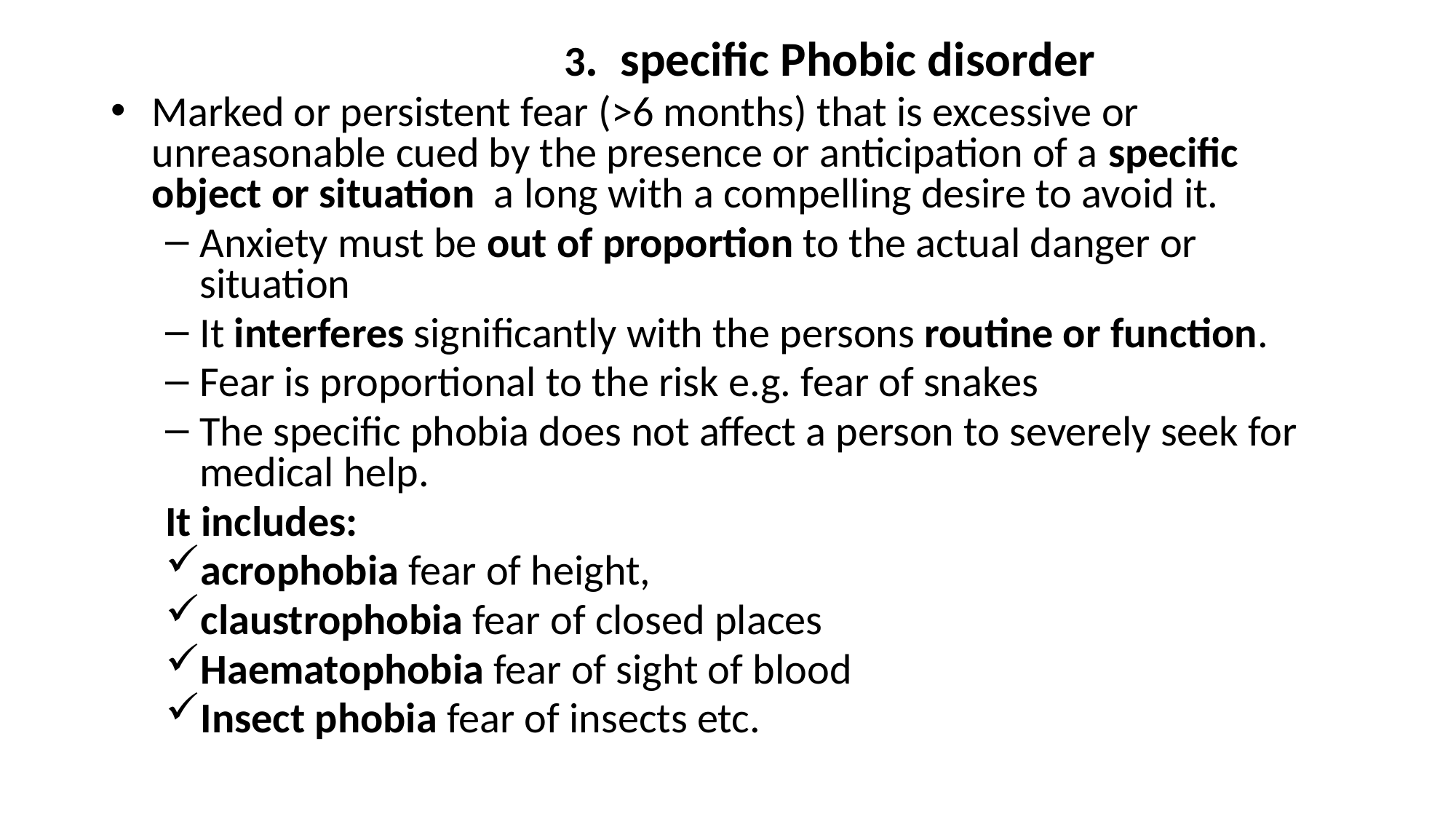

3.  specific Phobic disorder
Marked or persistent fear (>6 months) that is excessive or unreasonable cued by the presence or anticipation of a specific object or situation  a long with a compelling desire to avoid it.
Anxiety must be out of proportion to the actual danger or situation
It interferes significantly with the persons routine or function.
Fear is proportional to the risk e.g. fear of snakes
The specific phobia does not affect a person to severely seek for medical help.
It includes:
acrophobia fear of height,
claustrophobia fear of closed places
Haematophobia fear of sight of blood
Insect phobia fear of insects etc.